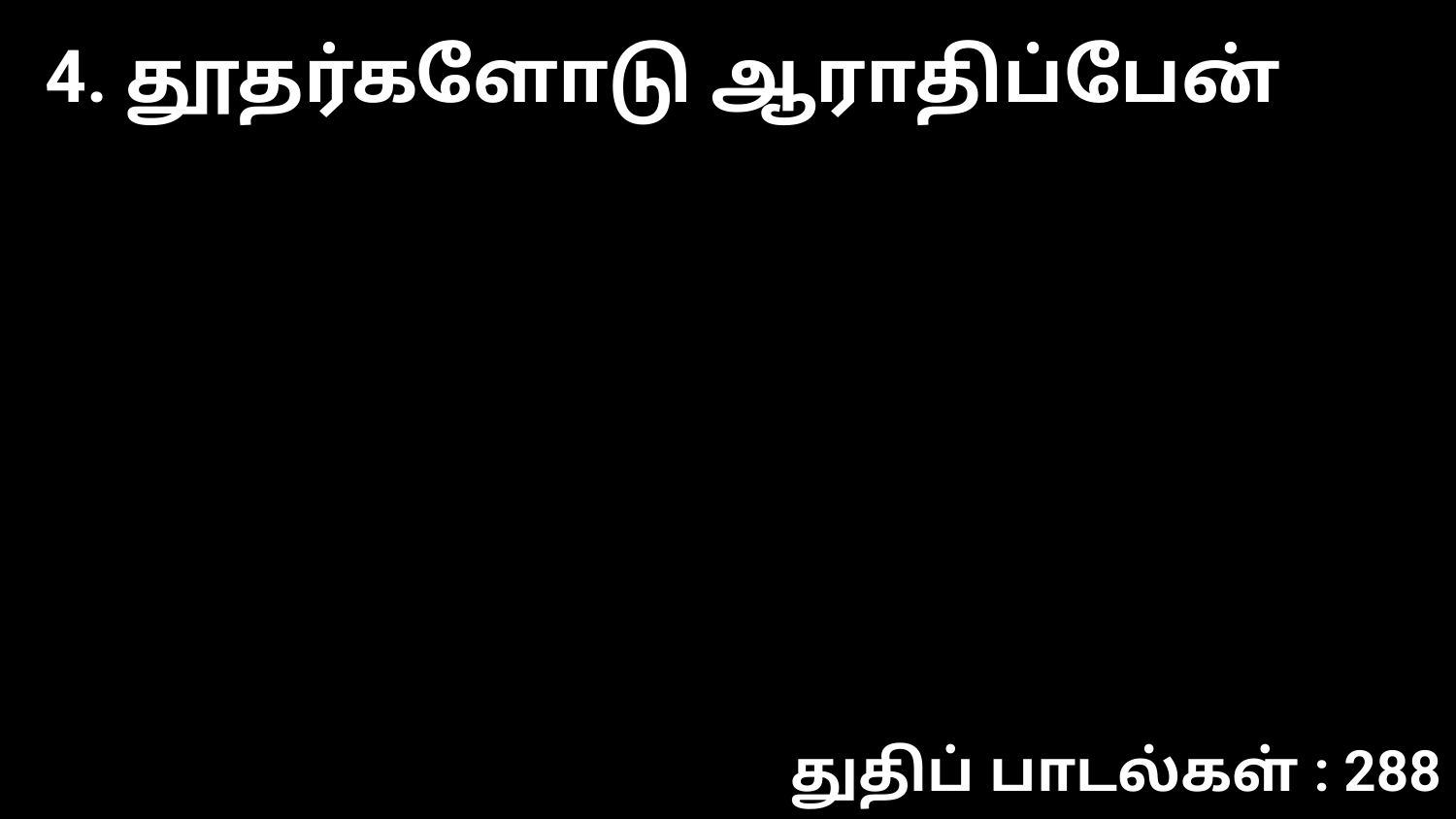

4. தூதர்களோடு ஆராதிப்பேன்
துதிப் பாடல்கள் : 288